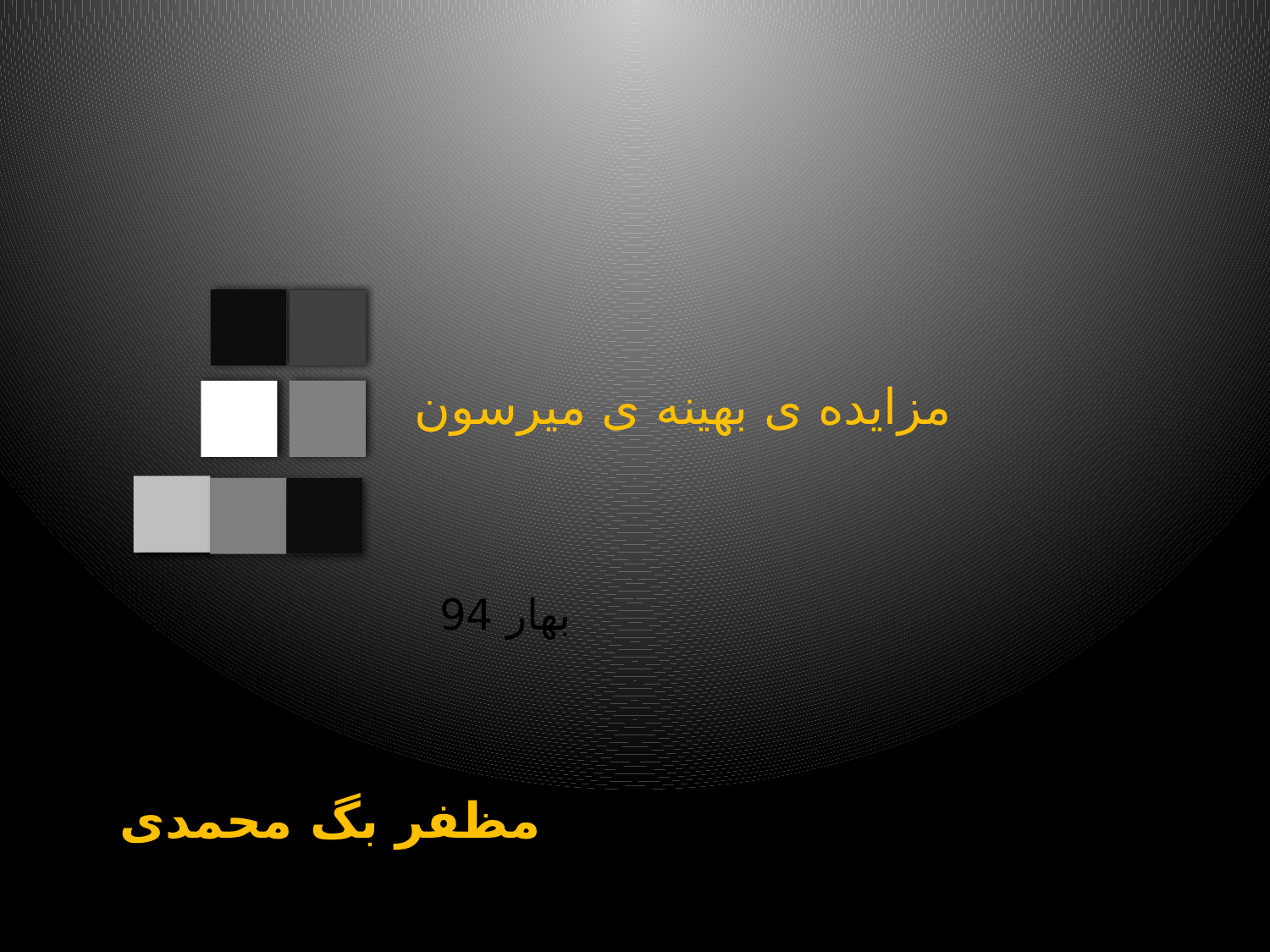

# مزایده ی بهینه ی میرسون
بهار 94
مظفر بگ محمدی